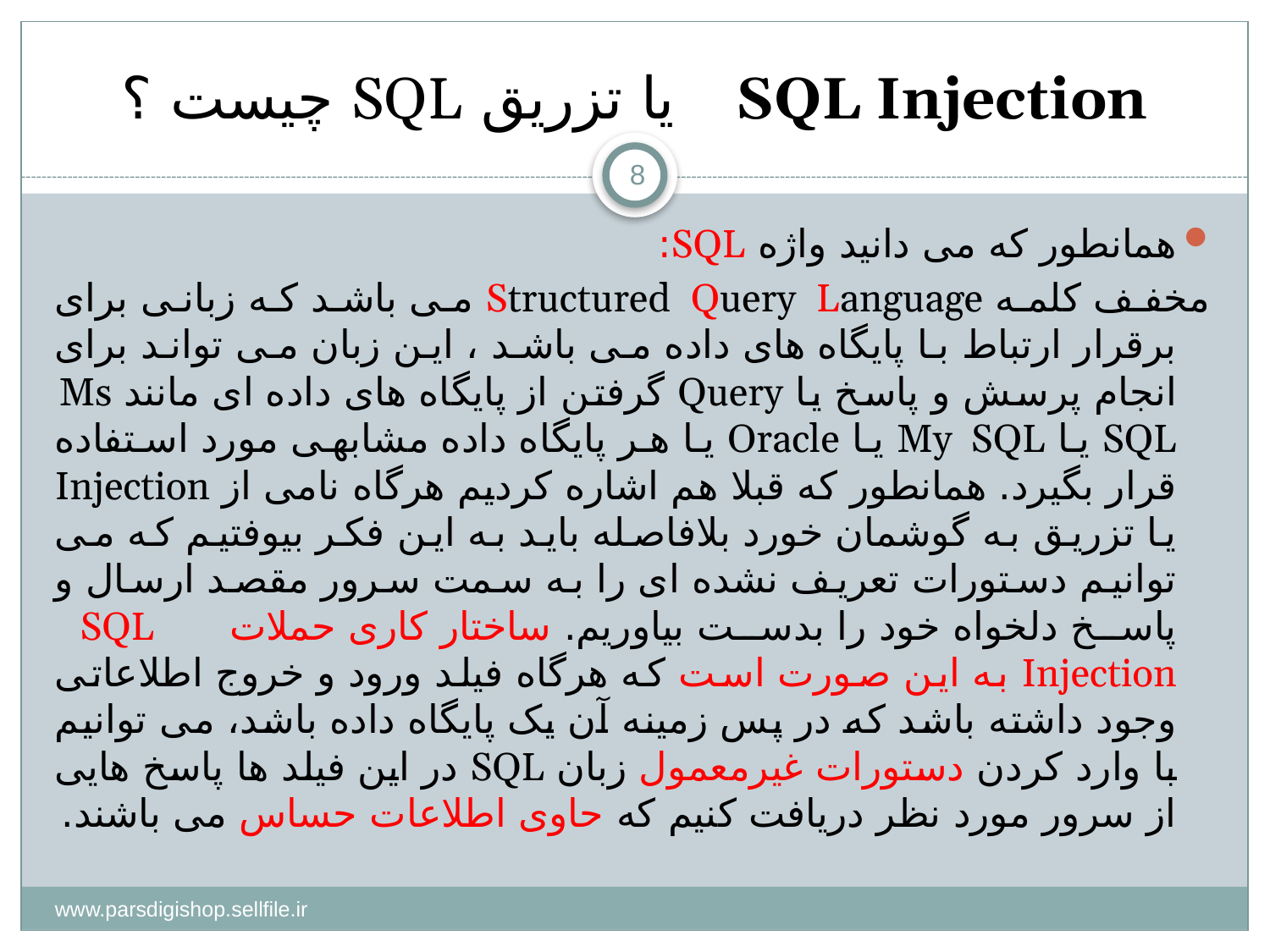

# SQL Injection   یا تزریق SQL چیست ؟
8
همانطور که می دانید واژه SQL:
مخفف کلمه Structured Query Language می باشد که زبانی برای برقرار ارتباط با پایگاه های داده می باشد ، این زبان می تواند برای انجام پرسش و پاسخ یا Query گرفتن از پایگاه های داده ای مانند Ms SQL یا My SQL یا Oracle یا هر پایگاه داده مشابهی مورد استفاده قرار بگیرد. همانطور که قبلا هم اشاره کردیم هرگاه نامی از Injection یا تزریق به گوشمان خورد بلافاصله باید به این فکر بیوفتیم که می توانیم دستورات تعریف نشده ای را به سمت سرور مقصد ارسال و پاسخ دلخواه خود را بدست بیاوریم. ساختار کاری حملات  SQL Injection به این صورت است که هرگاه فیلد ورود و خروج اطلاعاتی وجود داشته باشد که در پس زمینه آن یک پایگاه داده باشد، می توانیم با وارد کردن دستورات غیرمعمول زبان SQL در این فیلد ها پاسخ هایی از سرور مورد نظر دریافت کنیم که حاوی اطلاعات حساس می باشند.
www.parsdigishop.sellfile.ir